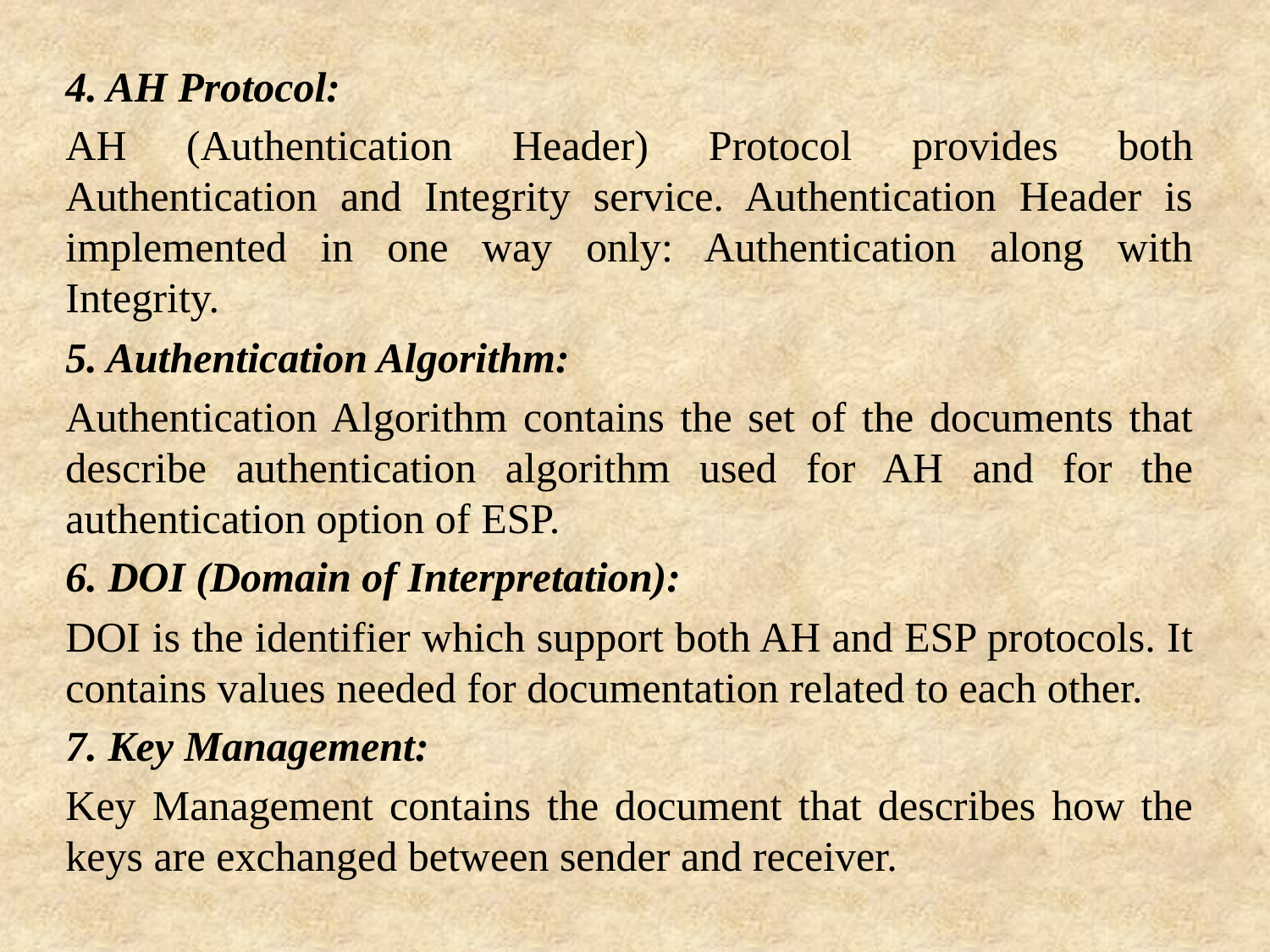

4. AH Protocol:
AH (Authentication Header) Protocol provides both Authentication and Integrity service. Authentication Header is implemented in one way only: Authentication along with Integrity.
5. Authentication Algorithm:
Authentication Algorithm contains the set of the documents that describe authentication algorithm used for AH and for the authentication option of ESP.
6. DOI (Domain of Interpretation):
DOI is the identifier which support both AH and ESP protocols. It contains values needed for documentation related to each other.
7. Key Management:
Key Management contains the document that describes how the keys are exchanged between sender and receiver.